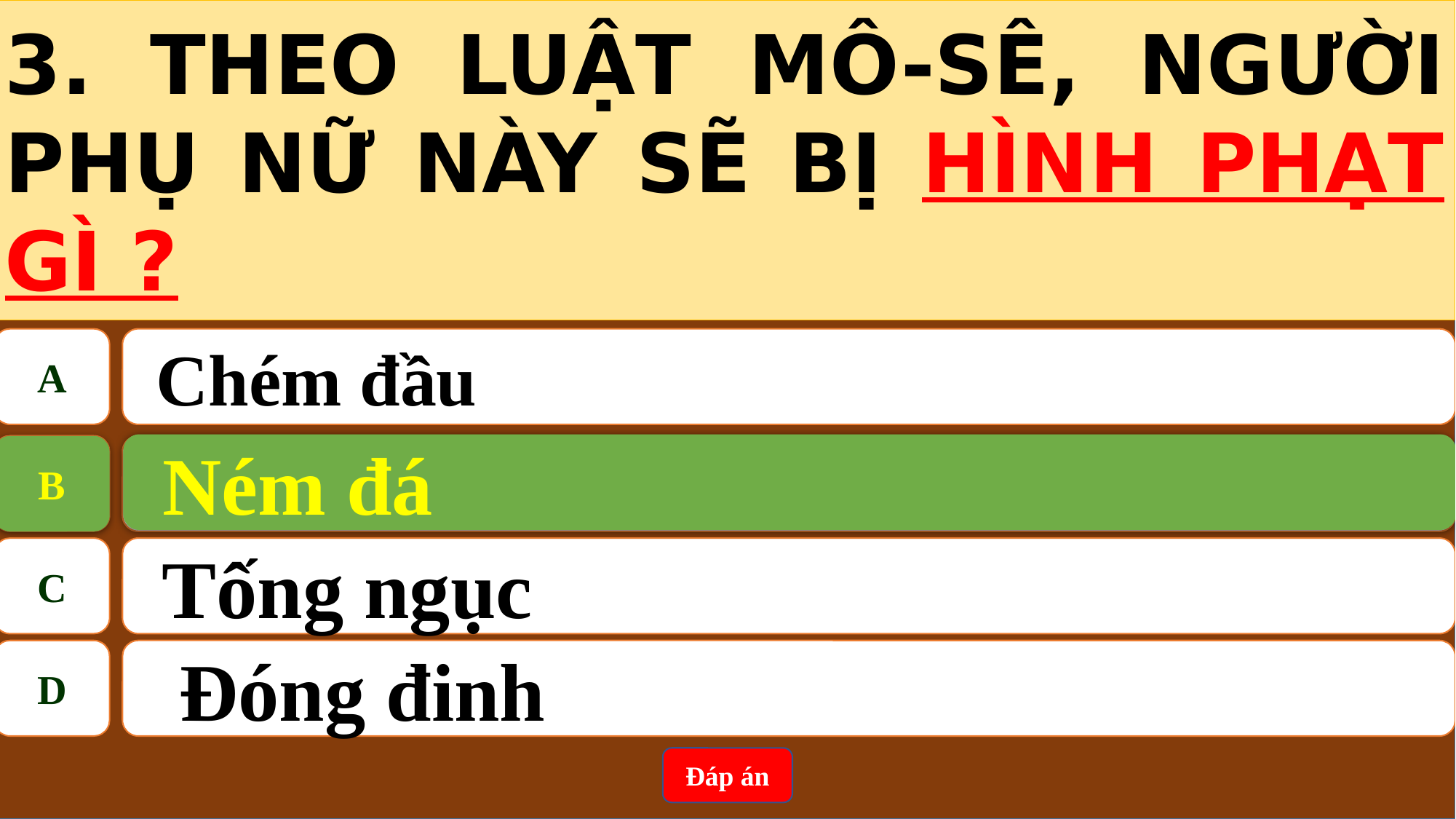

3. THEO LUẬT MÔ-SÊ, NGƯỜI PHỤ NỮ NÀY SẼ BỊ HÌNH PHẠT GÌ ?
A
 Chém đầu
Ném đá
B
B
Ném đá
C
Tống ngục
D
  Đóng đinh
Đáp án